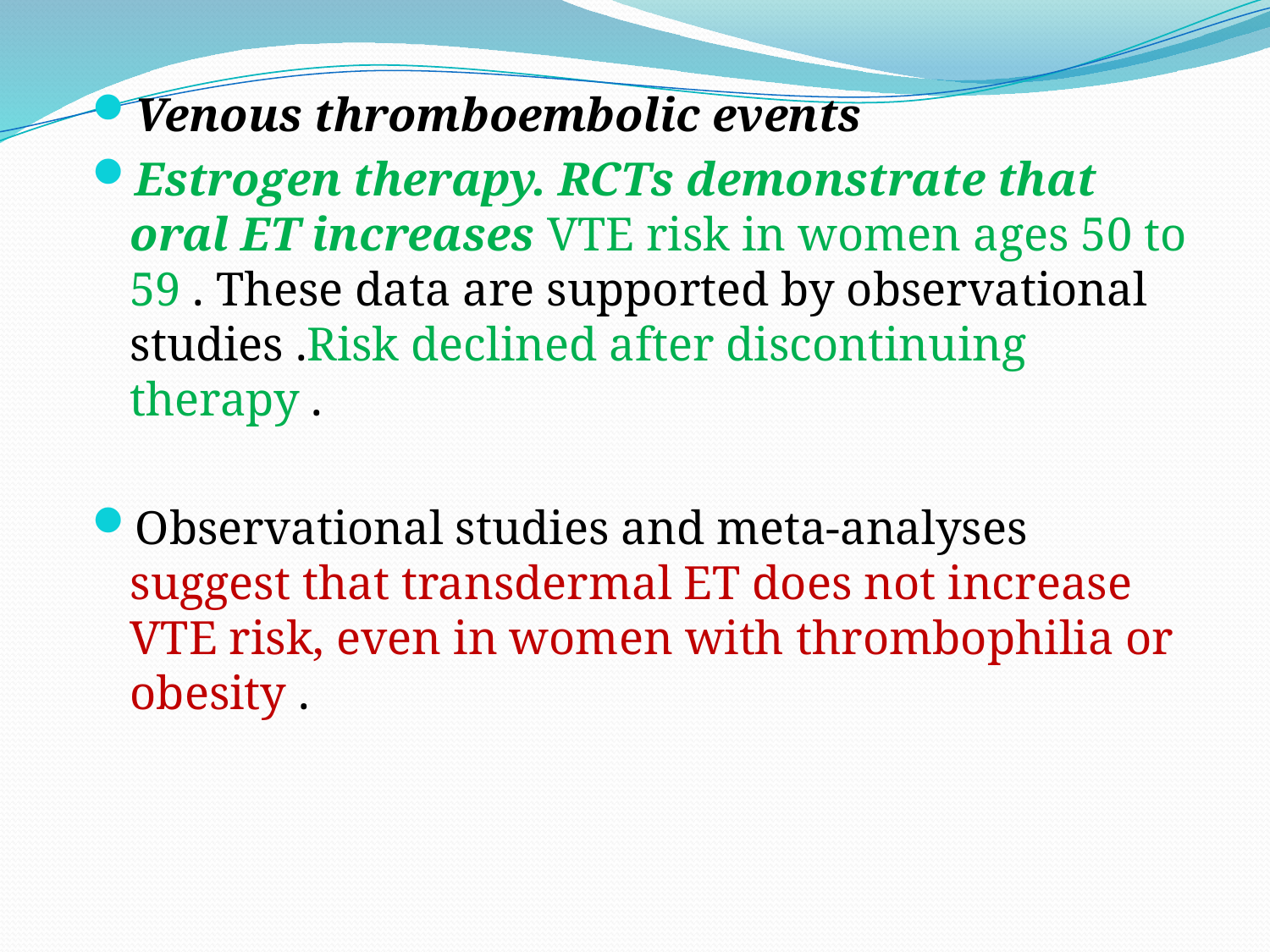

Venous thromboembolic events
Estrogen therapy. RCTs demonstrate that oral ET increases VTE risk in women ages 50 to 59 . These data are supported by observational studies .Risk declined after discontinuing therapy .

Observational studies and meta-analyses suggest that transdermal ET does not increase VTE risk, even in women with thrombophilia or obesity .